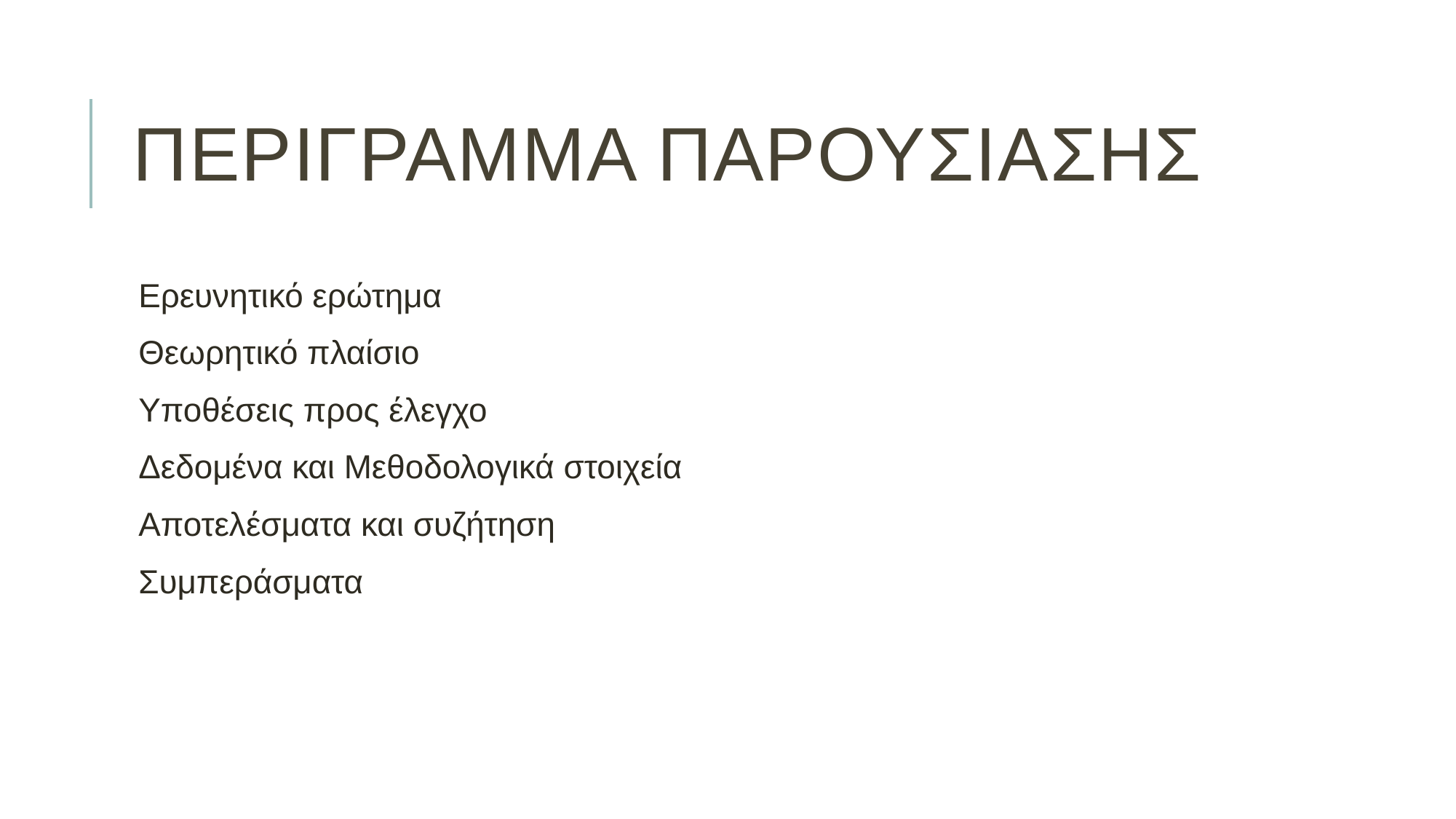

# Περιγραμμα παρουσιασης
Ερευνητικό ερώτημα
Θεωρητικό πλαίσιο
Υποθέσεις προς έλεγχο
Δεδομένα και Μεθοδολογικά στοιχεία
Αποτελέσματα και συζήτηση
Συμπεράσματα